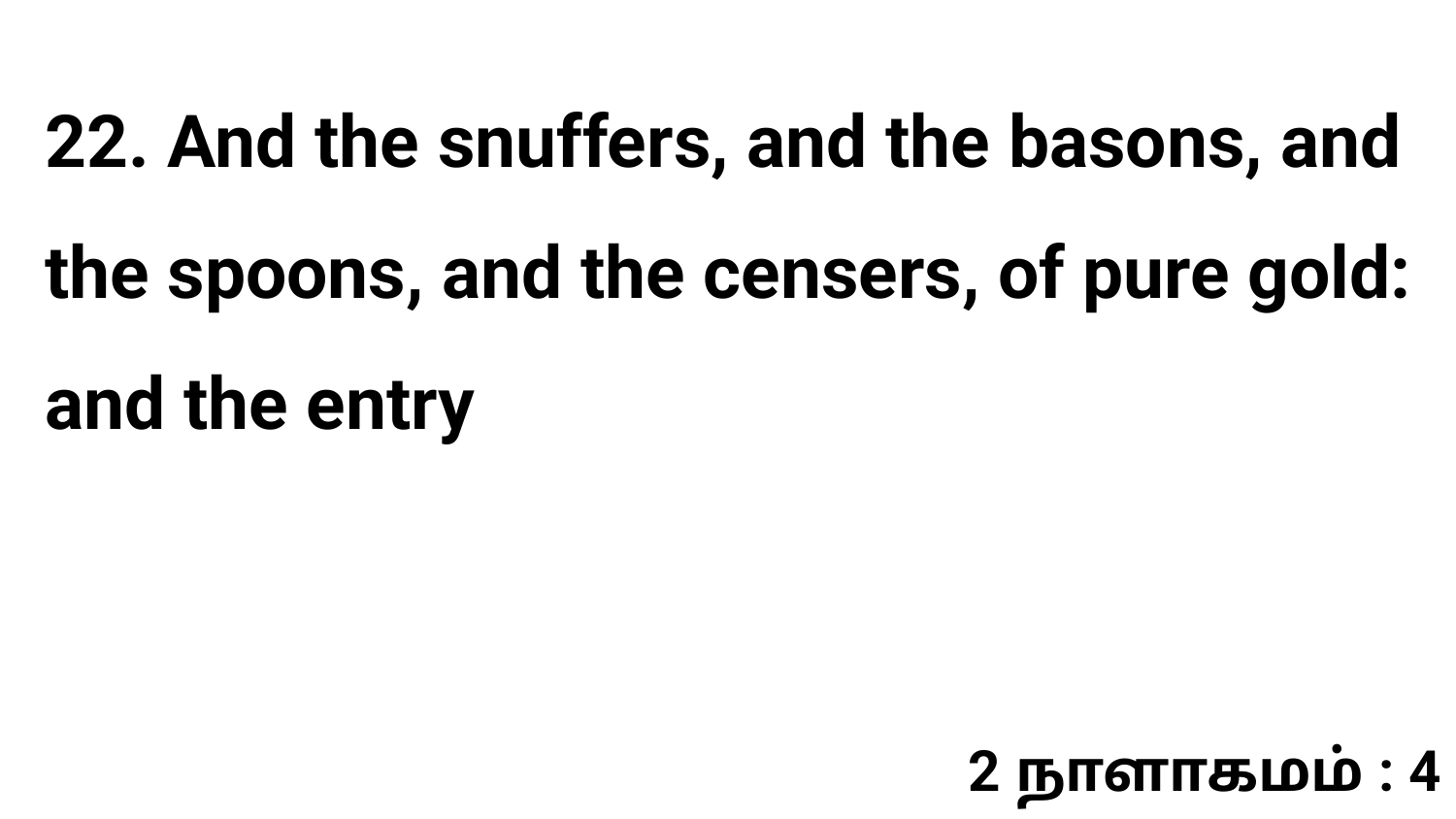

22. And the snuffers, and the basons, and the spoons, and the censers, of pure gold: and the entry
2 நாளாகமம் : 4